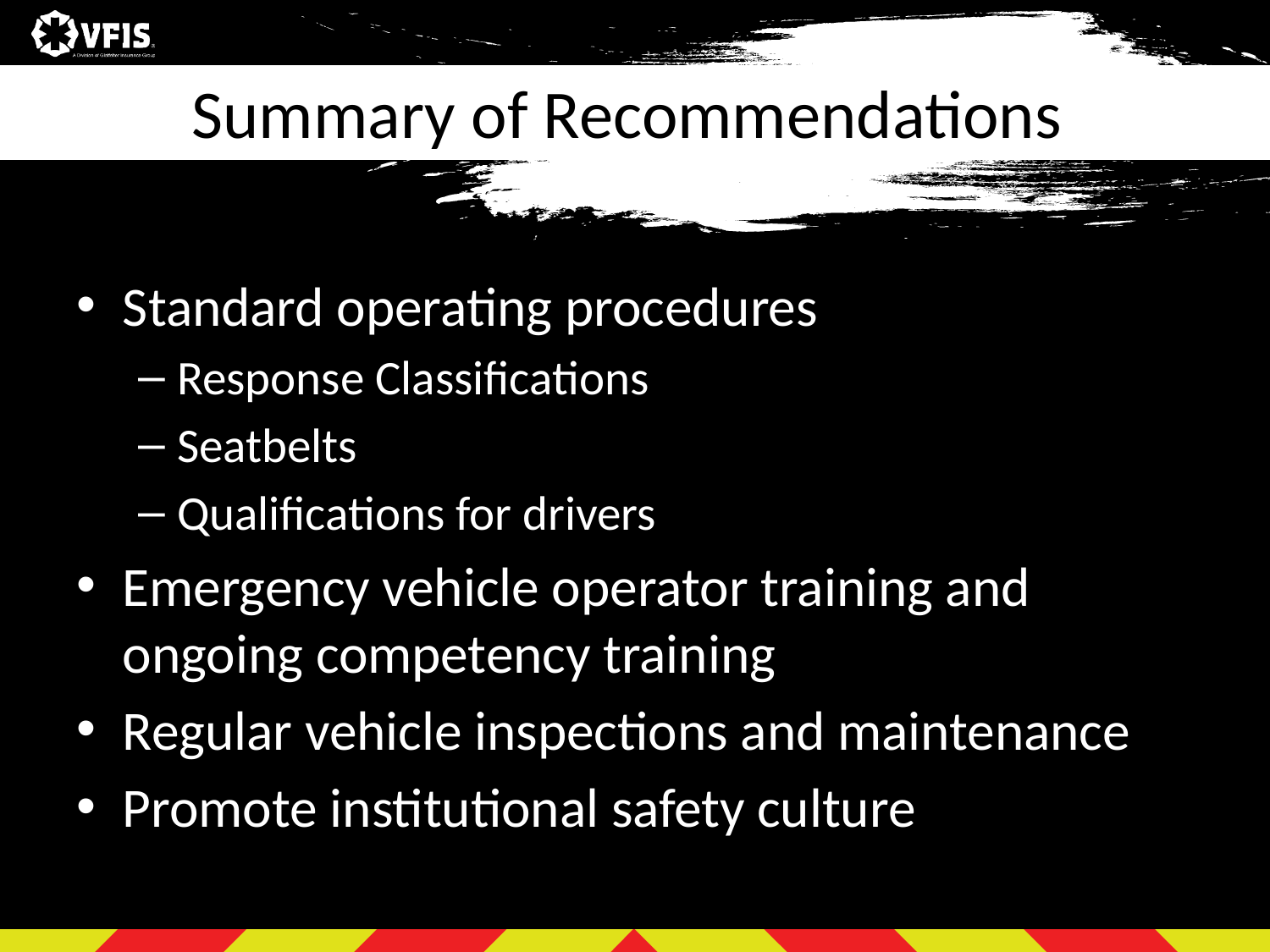

# Summary of Recommendations
Standard operating procedures
Response Classifications
Seatbelts
Qualifications for drivers
Emergency vehicle operator training and ongoing competency training
Regular vehicle inspections and maintenance
Promote institutional safety culture